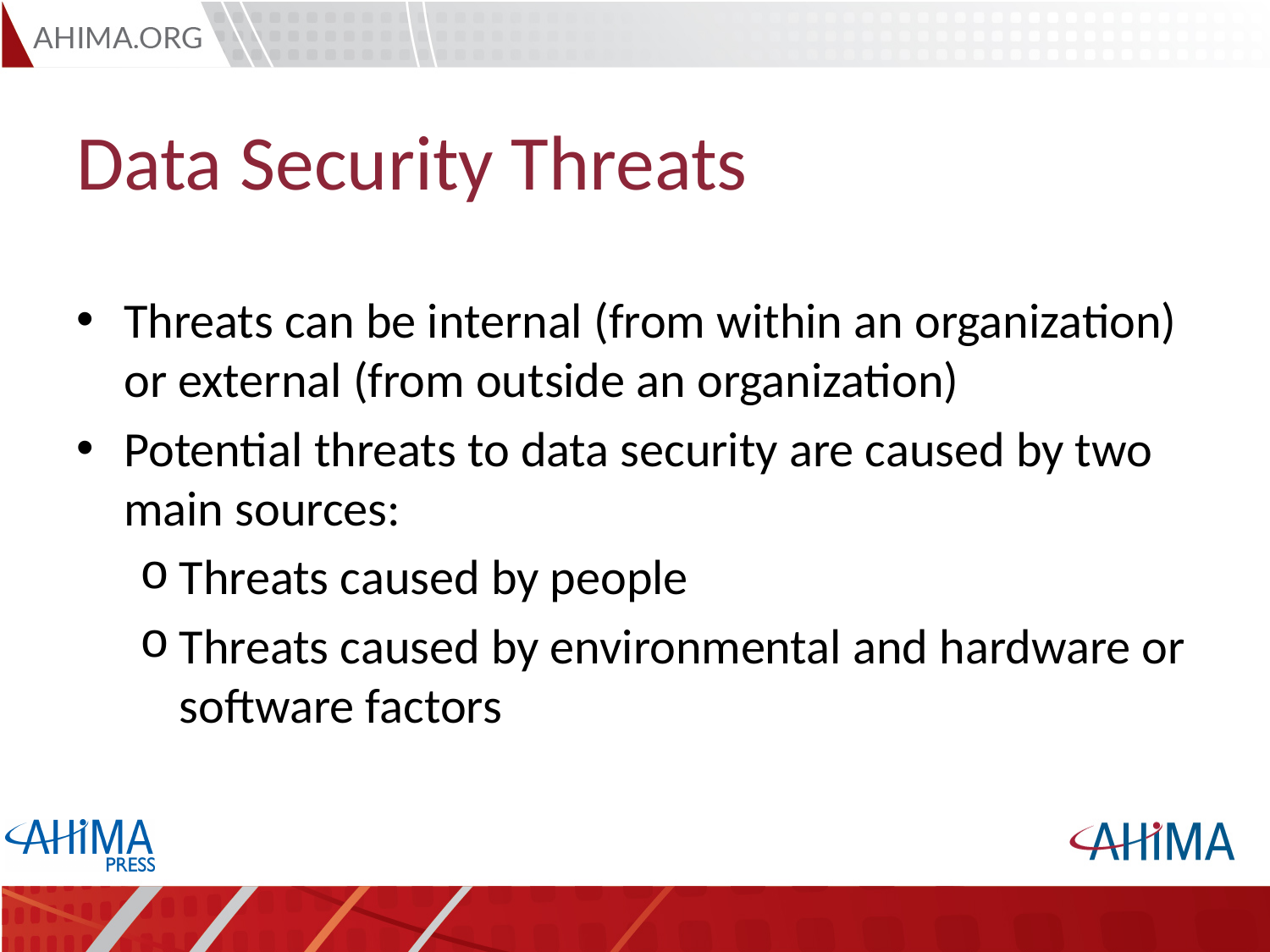

# Data Security Threats
Threats can be internal (from within an organization) or external (from outside an organization)
Potential threats to data security are caused by two main sources:
Threats caused by people
Threats caused by environmental and hardware or software factors